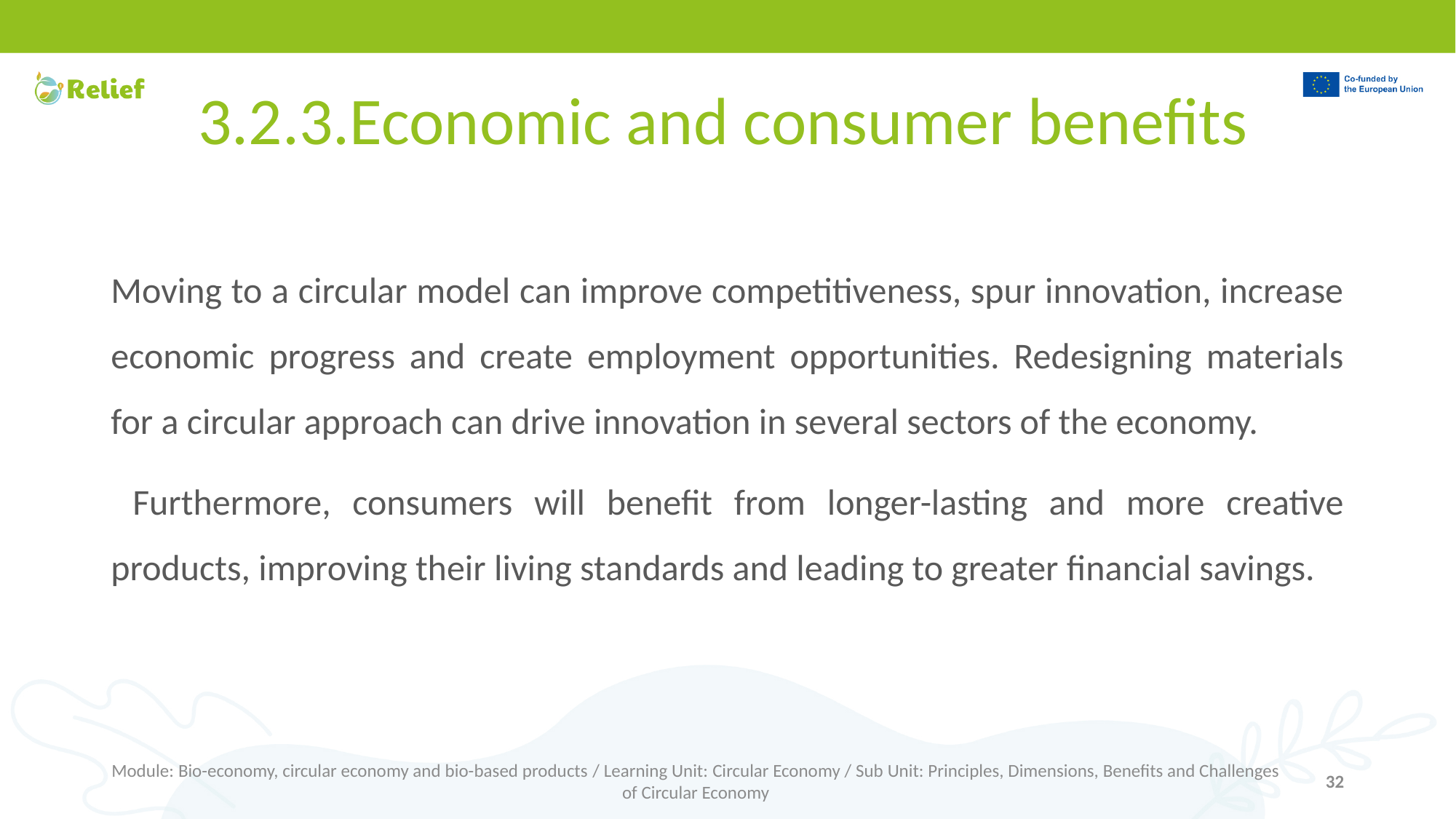

# 3.2.3.Economic and consumer benefits
Moving to a circular model can improve competitiveness, spur innovation, increase economic progress and create employment opportunities. Redesigning materials for a circular approach can drive innovation in several sectors of the economy.
 Furthermore, consumers will benefit from longer-lasting and more creative products, improving their living standards and leading to greater financial savings.
Module: Bio-economy, circular economy and bio-based products / Learning Unit: Circular Economy / Sub Unit: Principles, Dimensions, Benefits and Challenges of Circular Economy
32